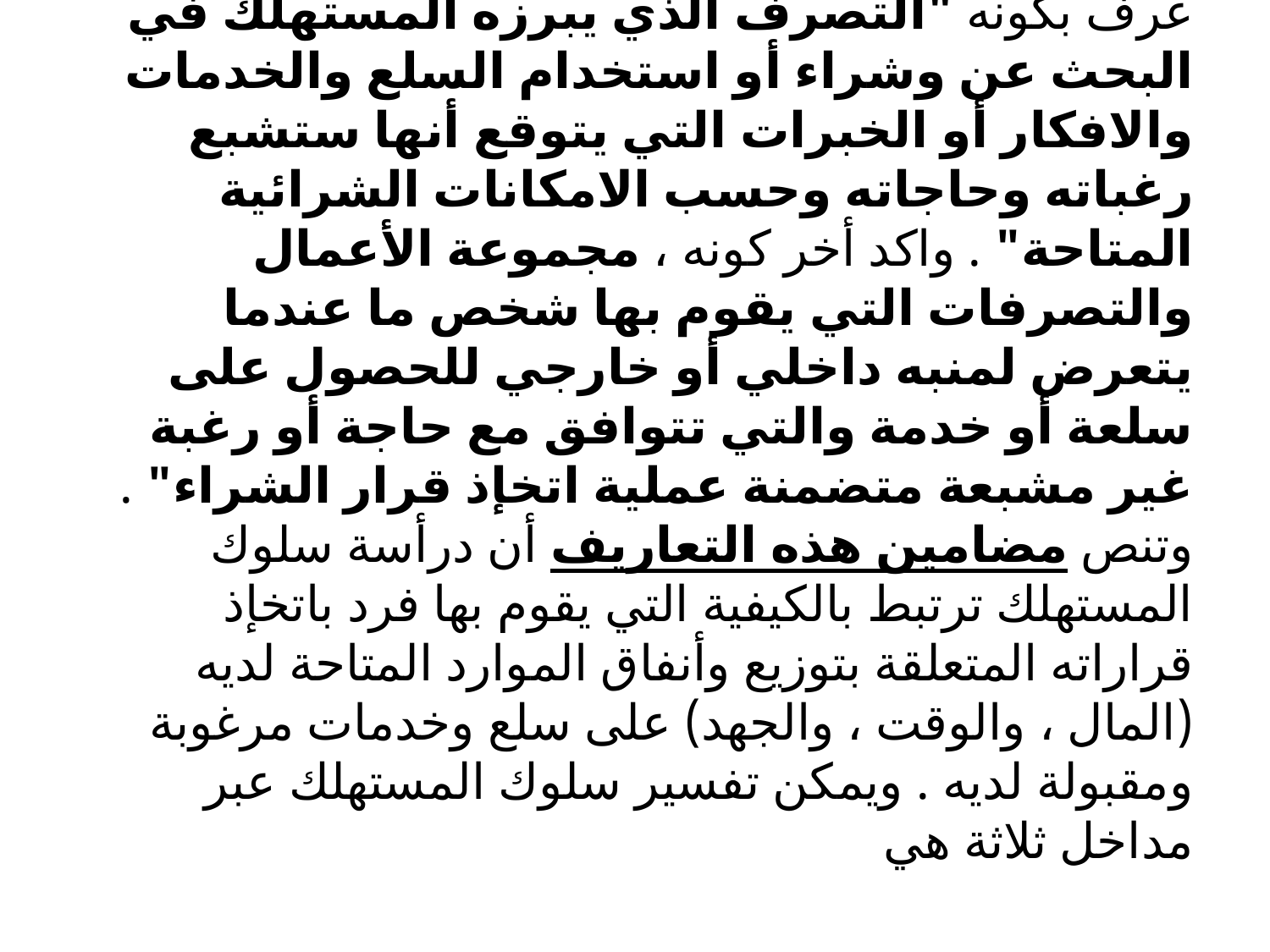

# مفهوم سلوك المستهلك عرف بكونه "التصرف الذي يبرزه المستهلك في البحث عن وشراء أو استخدام السلع والخدمات والافكار أو الخبرات التي يتوقع أنها ستشبع رغباته وحاجاته وحسب الامكانات الشرائية المتاحة" . واكد أخر كونه ، مجموعة الأعمال والتصرفات التي يقوم بها شخص ما عندما يتعرض لمنبه داخلي أو خارجي للحصول على سلعة أو خدمة والتي تتوافق مع حاجة أو رغبة غير مشبعة متضمنة عملية اتخإذ قرار الشراء" . وتنص مضامين هذه التعاريف أن درأسة سلوك المستهلك ترتبط بالكيفية التي يقوم بها فرد باتخإذ قراراته المتعلقة بتوزيع وأنفاق الموارد المتاحة لديه (المال ، والوقت ، والجهد) على سلع وخدمات مرغوبة ومقبولة لديه . ويمكن تفسير سلوك المستهلك عبر مداخل ثلاثة هي